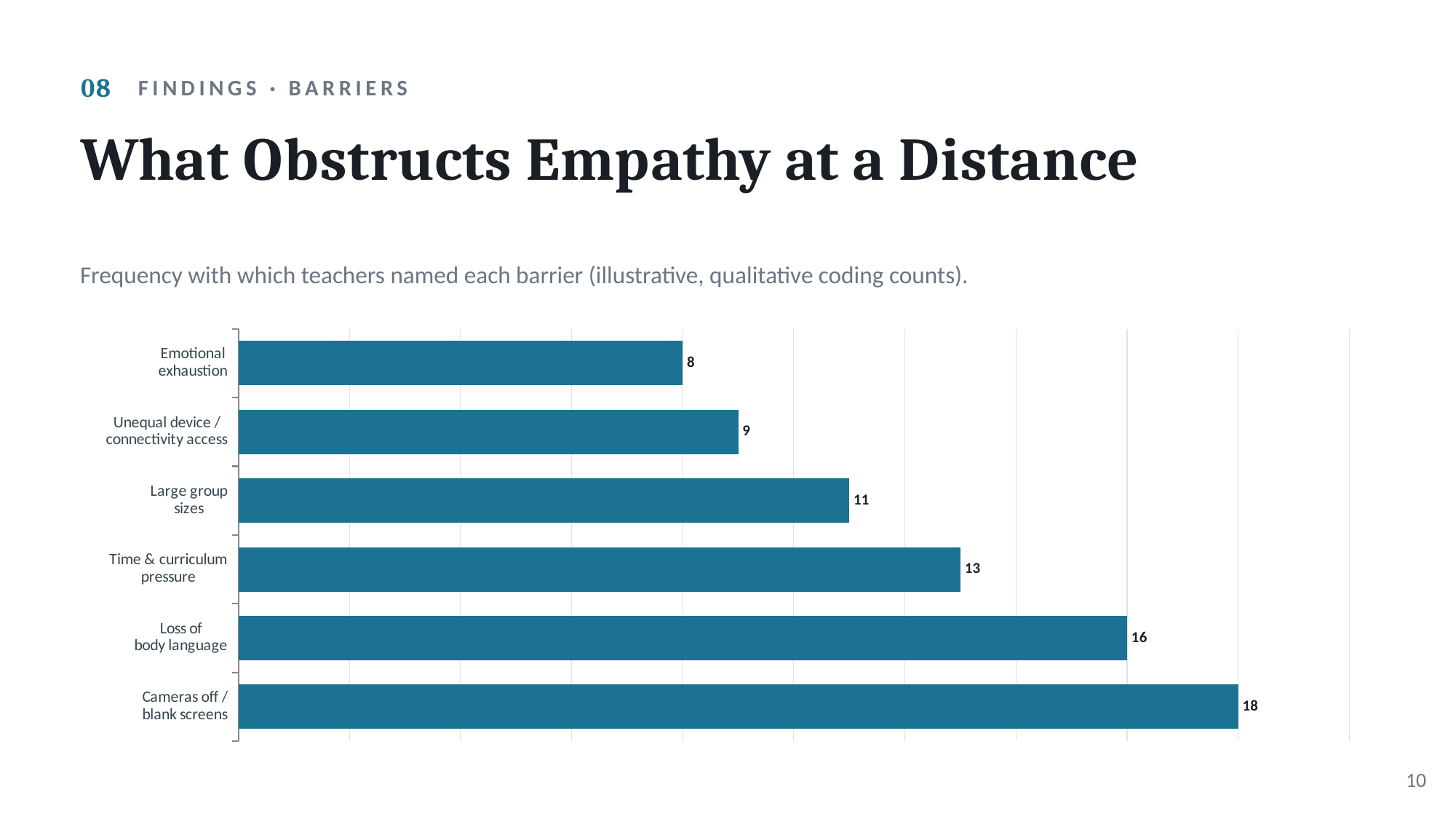

08
FINDINGS · BARRIERS
What Obstructs Empathy at a Distance
Frequency with which teachers named each barrier (illustrative, qualitative coding counts).

### Chart

| Category | Mentions |
|---|---|
| Cameras off /
blank screens | 18.0 |
| Loss of
body language | 16.0 |
| Time & curriculum
pressure | 13.0 |
| Large group
sizes | 11.0 |
| Unequal device /
connectivity access | 9.0 |
| Emotional
exhaustion | 8.0 |
10